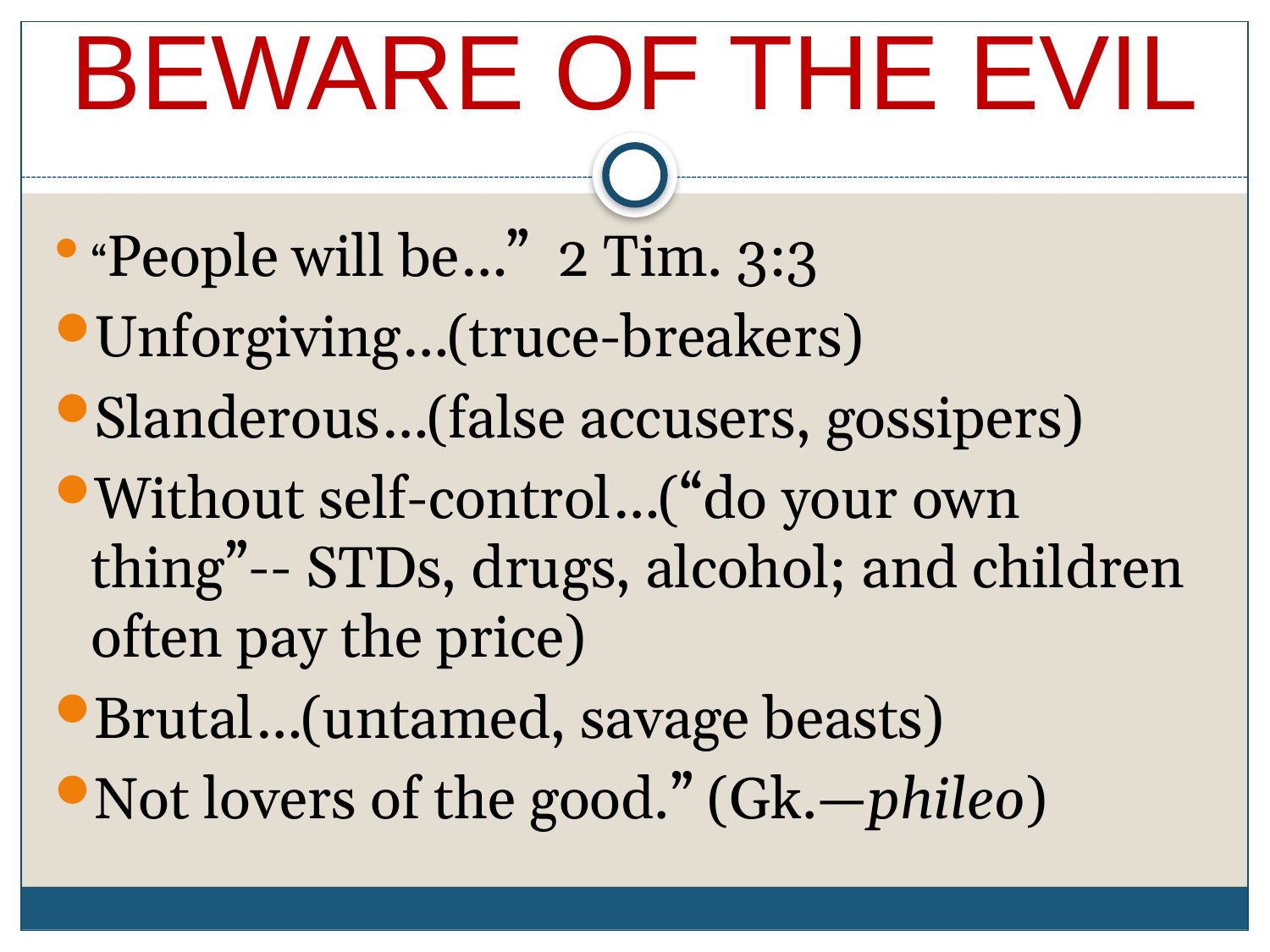

# BEWARE OF THE EVIL
“People will be…”  2 Tim. 3:3
Unforgiving…(truce-breakers)
Slanderous…(false accusers, gossipers)
Without self-control…(“do your own thing”-- STDs, drugs, alcohol; and children often pay the price)
Brutal…(untamed, savage beasts)
Not lovers of the good.” (Gk.—phileo)